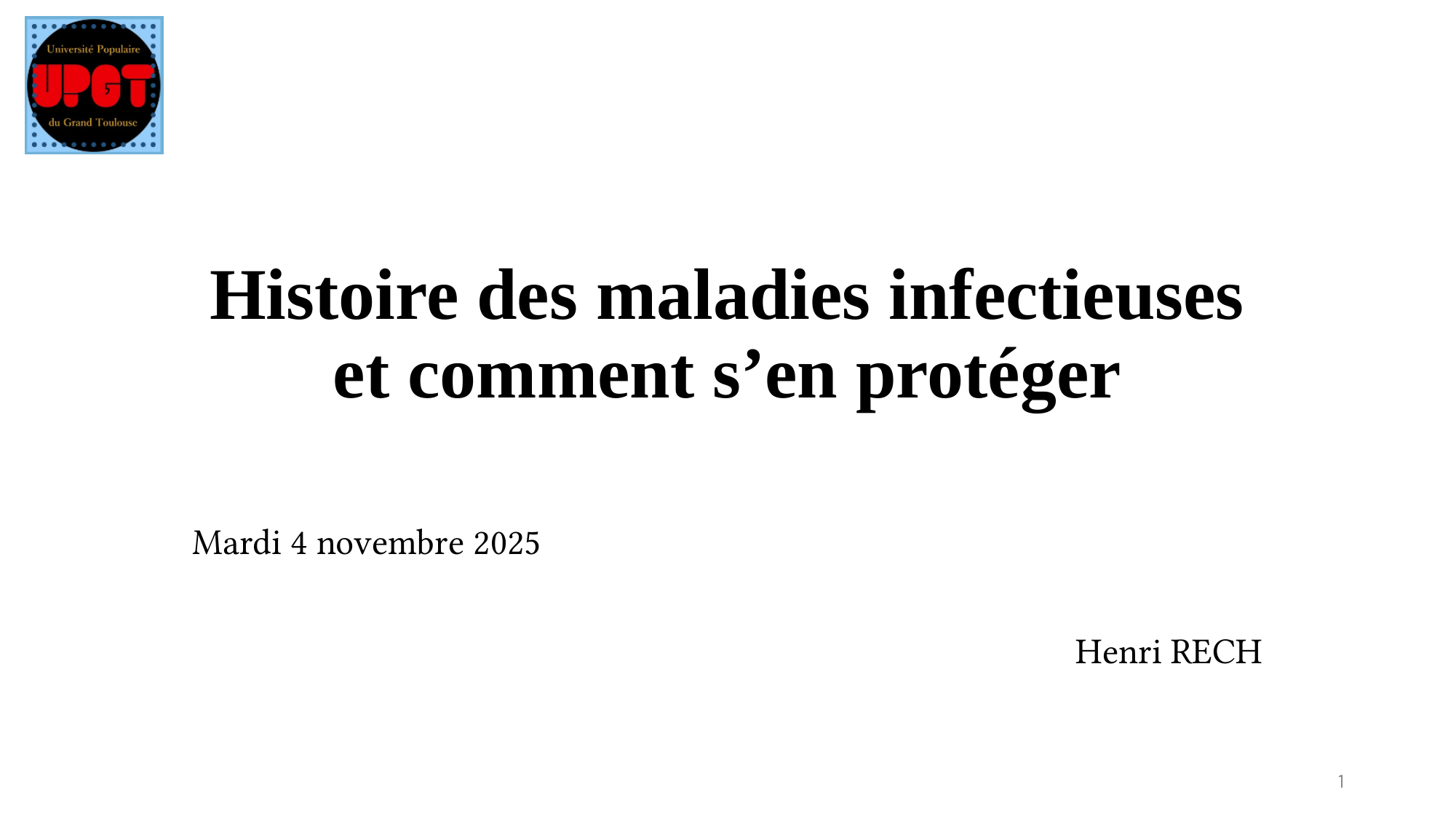

# Histoire des maladies infectieuses et comment s’en protéger
Mardi 4 novembre 2025

Henri RECH
1